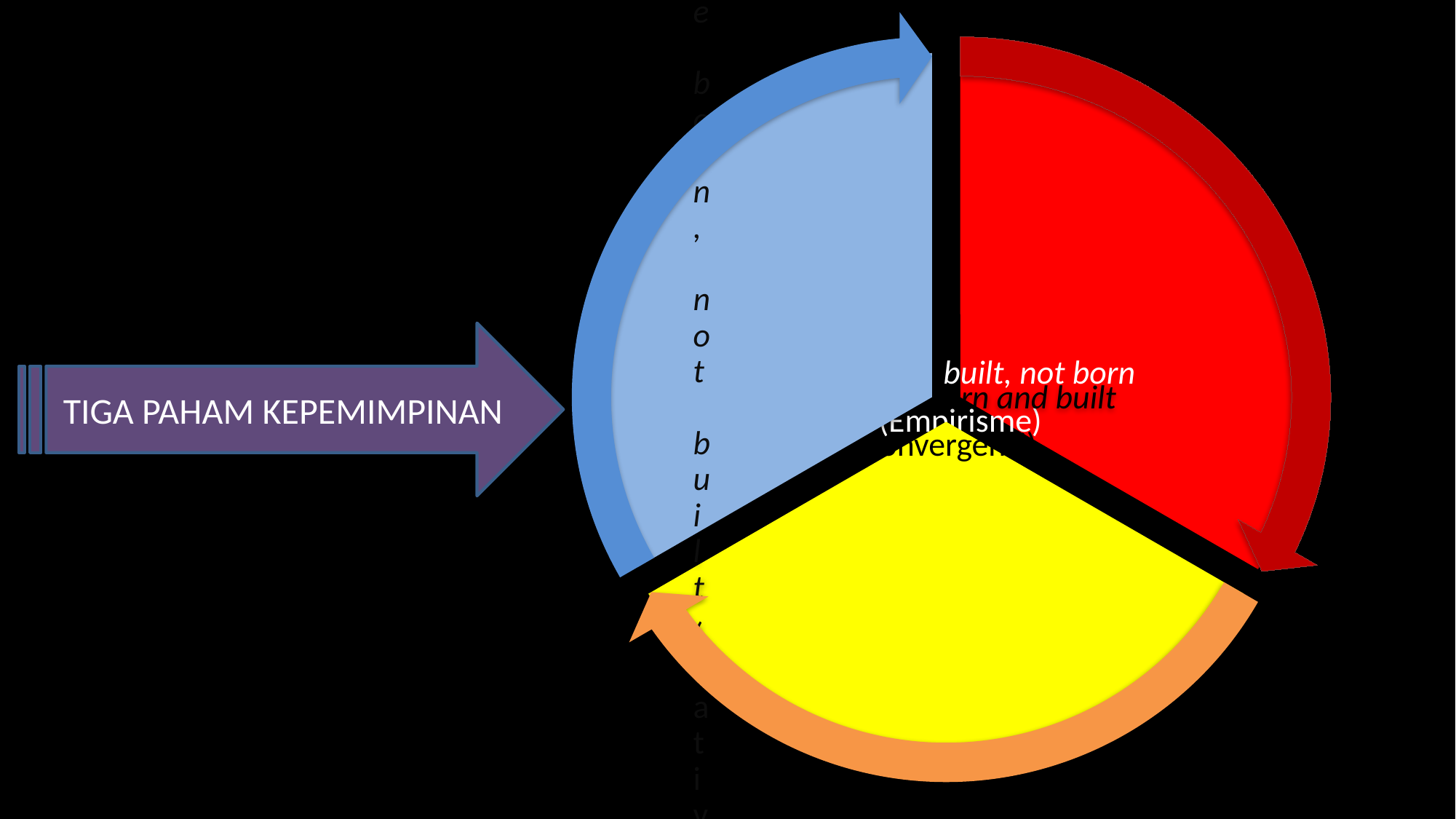

Leader are  built, not born
(Empirisme)
Leader are born and built
(konvergensi)
Leader are born, not built
(Nativisme)
= Natural Leader
TIGA PAHAM KEPEMIMPINAN